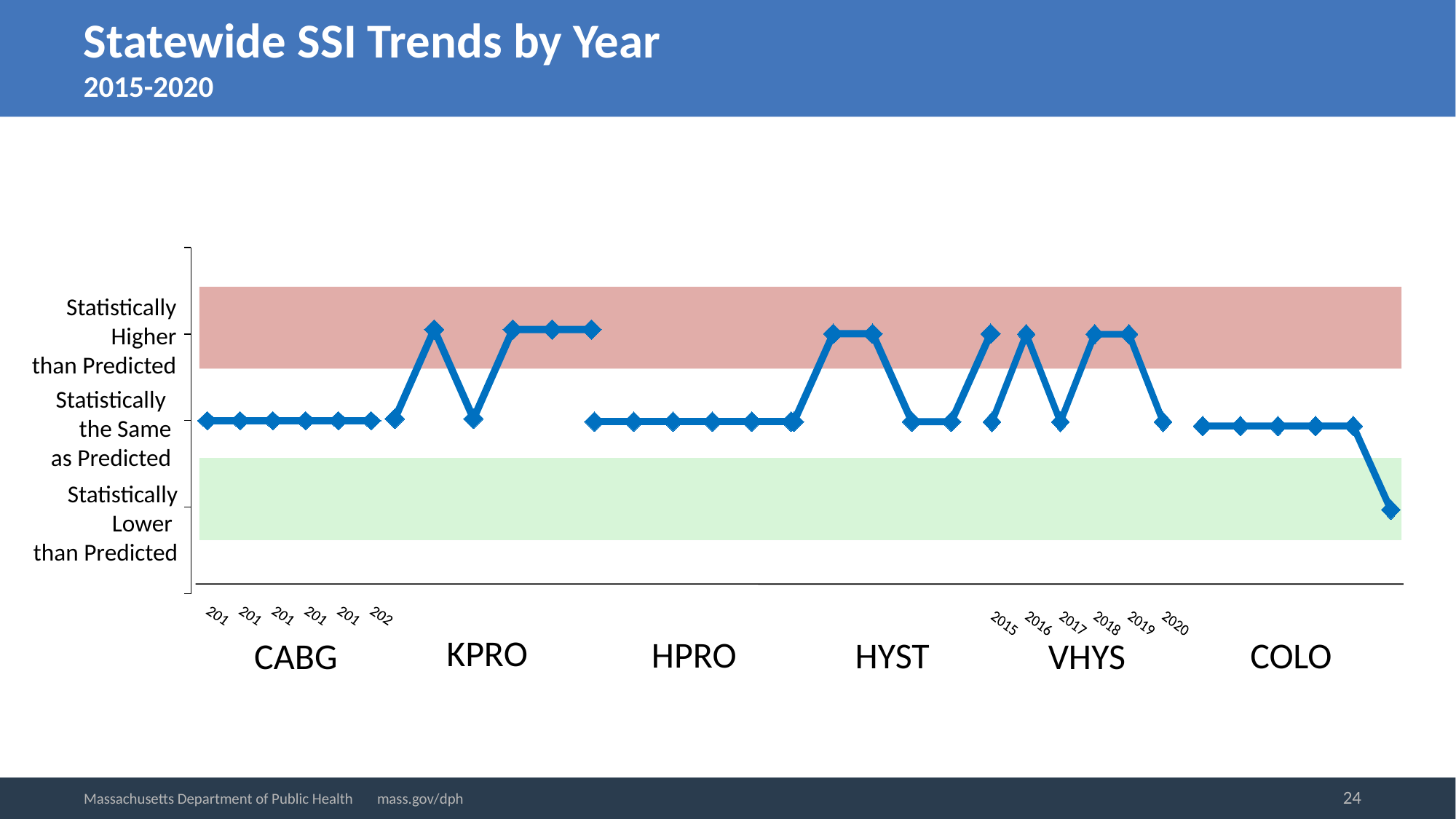

Statewide SSI Trends by Year
2015-2020

### Chart

| Category |  |  |
|---|---|---|
| 2015 | 2015.0 | 2.0 |
| 2016 | 2016.0 | 3.0 |
| 2017 | 2017.0 | 2.0 |
| 2018 | 2018.0 | 3.0 |
| 2019 | 2019.0 | 3.0 |
| 2020 | 2020.0 | 3.0 |

### Chart

| Category |  |  |
|---|---|---|
| 2015 | 2015.0 | 2.0 |
| 2016 | 2016.0 | 2.0 |
| 2017 | 2017.0 | 2.0 |
| 2018 | 2018.0 | 2.0 |
| 2019 | 2019.0 | 2.0 |
| 2020 | 2020.0 | 2.0 |

### Chart

| Category |  |  |
|---|---|---|
| 2015 | 2015.0 | 2.0 |
| 2016 | 2016.0 | 3.0 |
| 2017 | 2017.0 | 3.0 |
| 2018 | 2018.0 | 2.0 |
| 2019 | 2019.0 | 2.0 |
| 2020 | 2020.0 | 3.0 |

### Chart

| Category |  |  |
|---|---|---|
| 2015 | 2015.0 | 2.0 |
| 2016 | 2016.0 | 3.0 |
| 2017 | 2017.0 | 2.0 |
| 2018 | 2018.0 | 3.0 |
| 2019 | 2019.0 | 3.0 |
| 2020 | 2020.0 | 2.0 |

### Chart

| Category |  |  |
|---|---|---|
| 2015 | 2015.0 | 2.0 |
| 2016 | 2016.0 | 2.0 |
| 2017 | 2017.0 | 2.0 |
| 2018 | 2018.0 | 2.0 |
| 2019 | 2019.0 | 2.0 |
| 2020 | 2020.0 | 1.0 |

### Chart

| Category |  |  |
|---|---|---|
| 2015 | 2015.0 | 2.0 |
| 2016 | 2016.0 | 2.0 |
| 2017 | 2017.0 | 2.0 |
| 2018 | 2018.0 | 2.0 |
| 2019 | 2019.0 | 2.0 |
| 2020 | 2020.0 | 2.0 |
Statistically Higher
than Predicted

Statistically
the Same
as Predicted

Statistically Lower
than Predicted

KPRO
HPRO
COLO
HYST
CABG
VHYS
24
Massachusetts Department of Public Health       mass.gov/dph